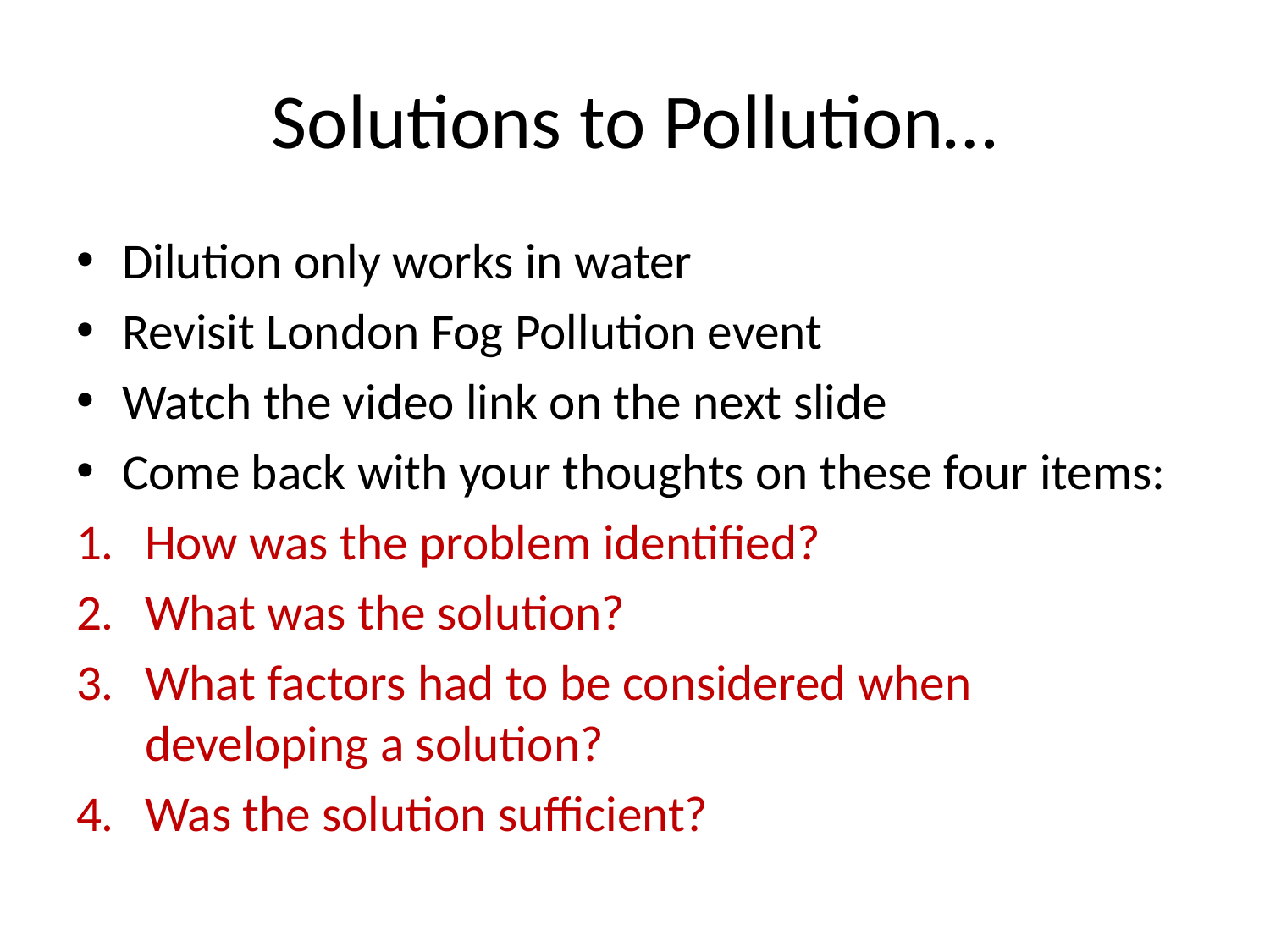

# Solutions to Pollution…
Dilution only works in water
Revisit London Fog Pollution event
Watch the video link on the next slide
Come back with your thoughts on these four items:
How was the problem identified?
What was the solution?
What factors had to be considered when developing a solution?
Was the solution sufficient?